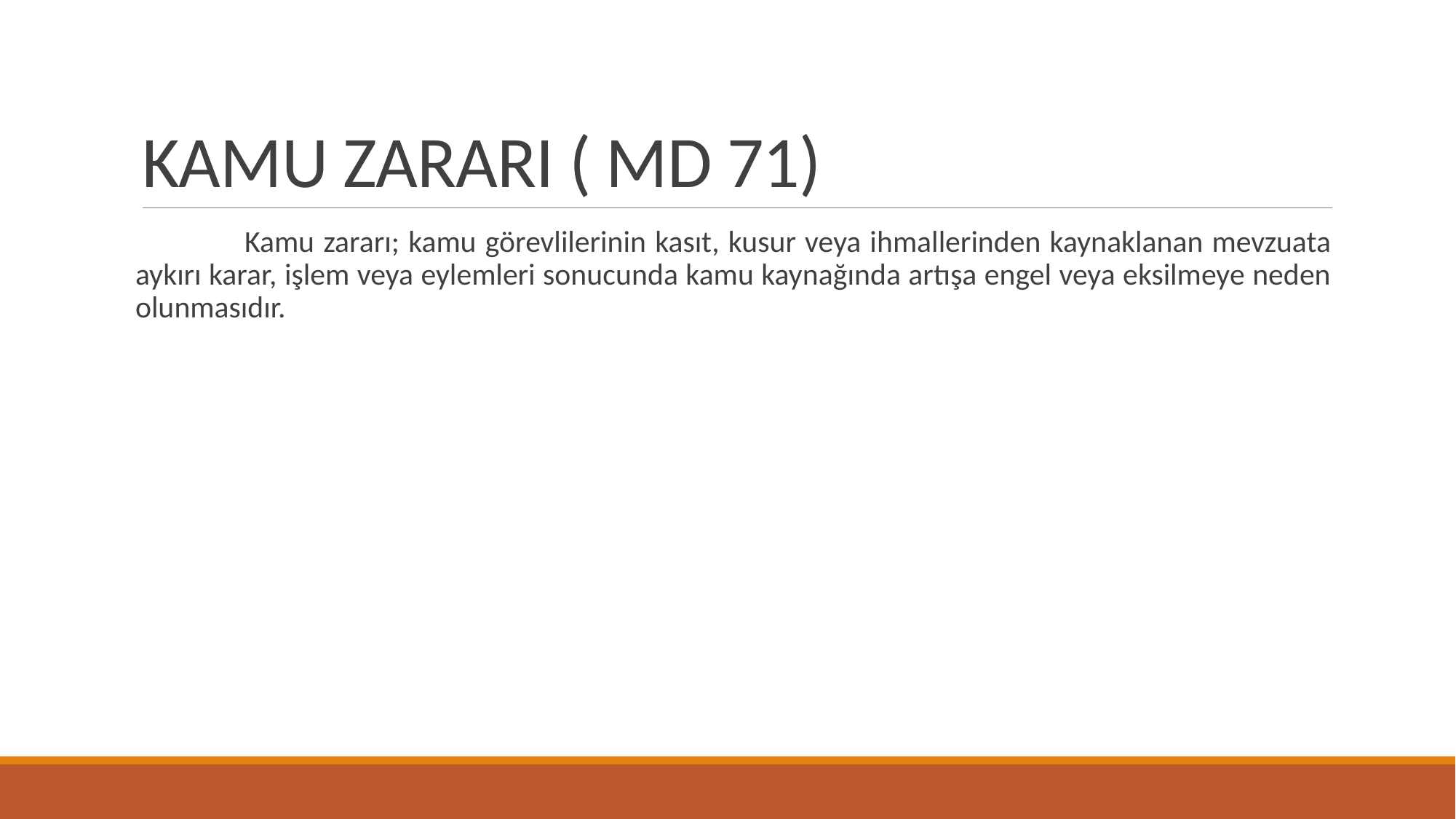

# KAMU ZARARI ( MD 71)
	Kamu zararı; kamu görevlilerinin kasıt, kusur veya ihmallerinden kaynaklanan mevzuata aykırı karar, işlem veya eylemleri sonucunda kamu kaynağında artışa engel veya eksilmeye neden olunmasıdır.